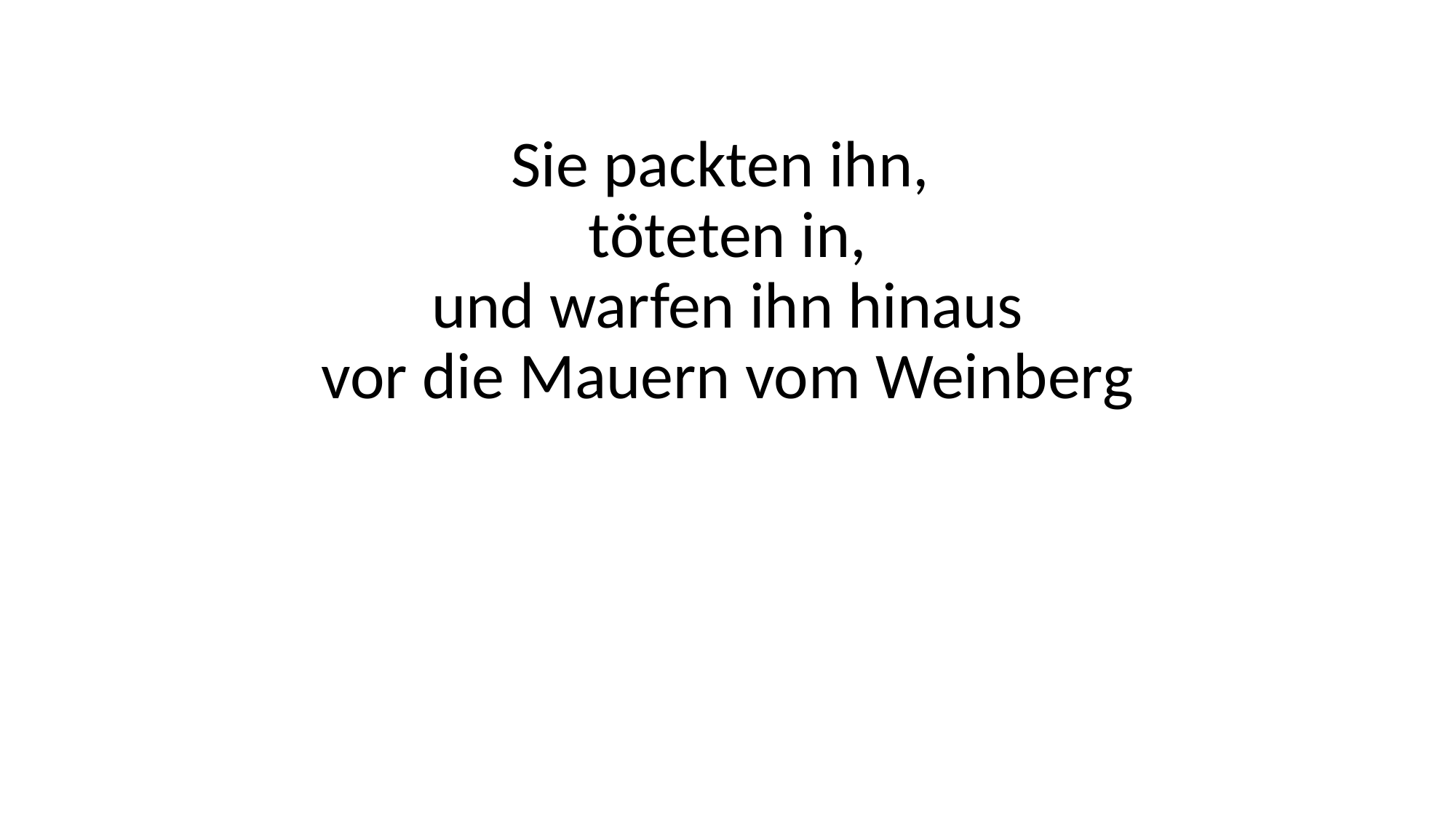

# Sie packten ihn, töteten in, und warfen ihn hinaus vor die Mauern vom Weinberg